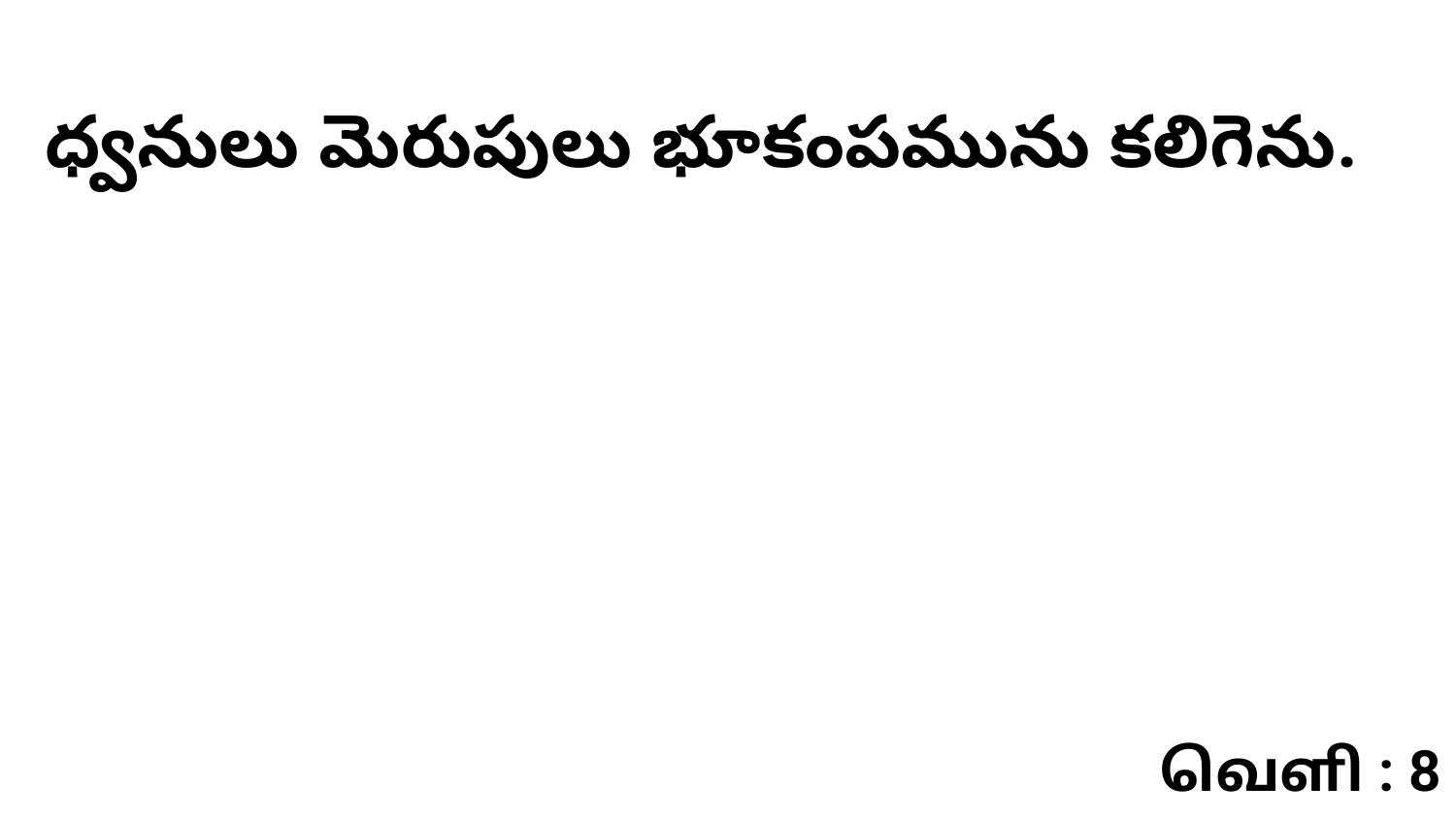

ధ్వనులు మెరుపులు భూకంపమును కలిగెను.
வெளி : 8